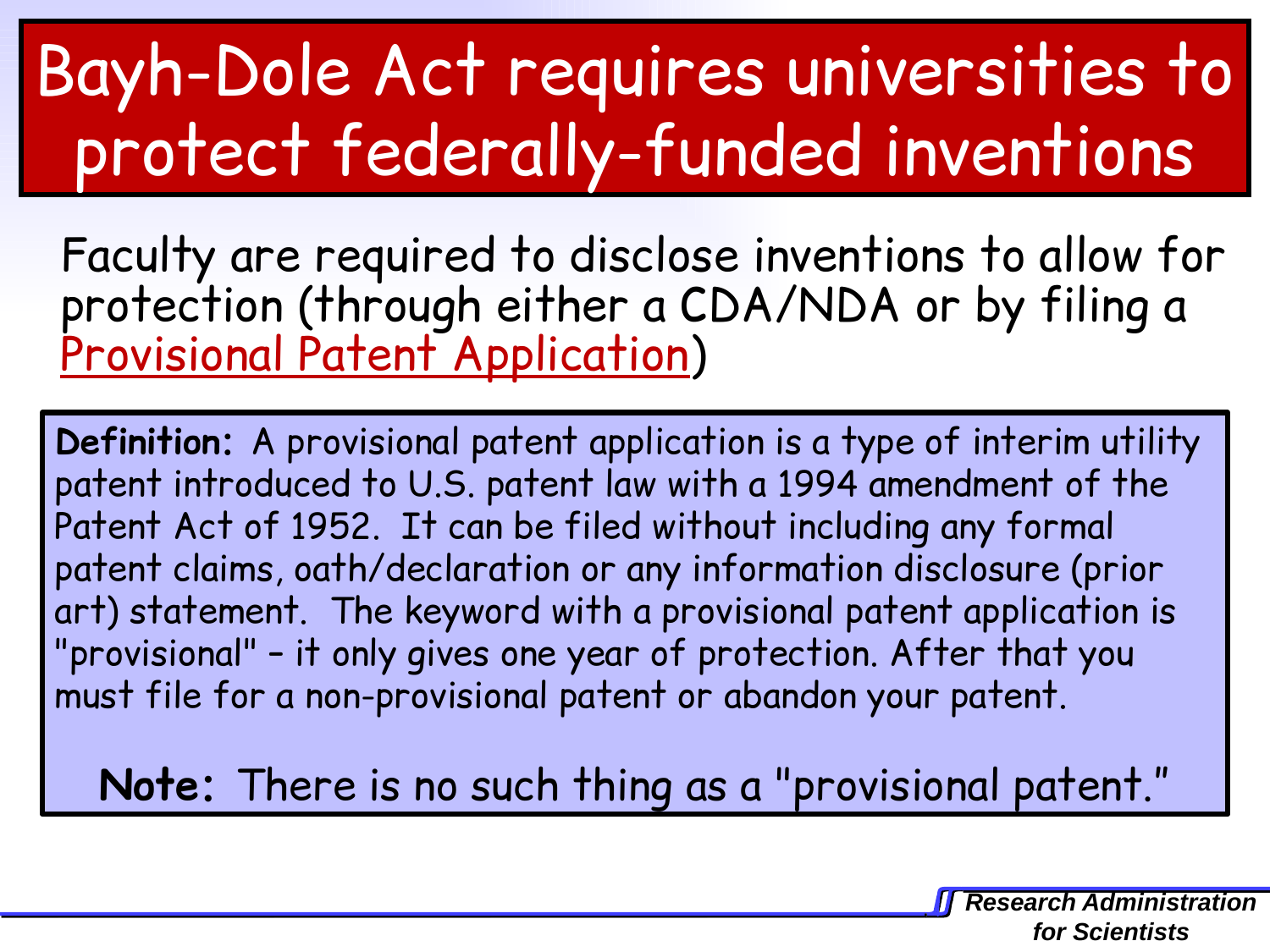

Bayh-Dole Act requires universities to protect federally-funded inventions
	Faculty are required to disclose inventions to allow for protection (through either a CDA/NDA or by filing a Provisional Patent Application)

Definition: A provisional patent application is a type of interim utility patent introduced to U.S. patent law with a 1994 amendment of the Patent Act of 1952.  It can be filed without including any formal patent claims, oath/declaration or any information disclosure (prior art) statement.  The keyword with a provisional patent application is "provisional" – it only gives one year of protection. After that you must file for a non-provisional patent or abandon your patent.

Note: There is no such thing as a "provisional patent.”